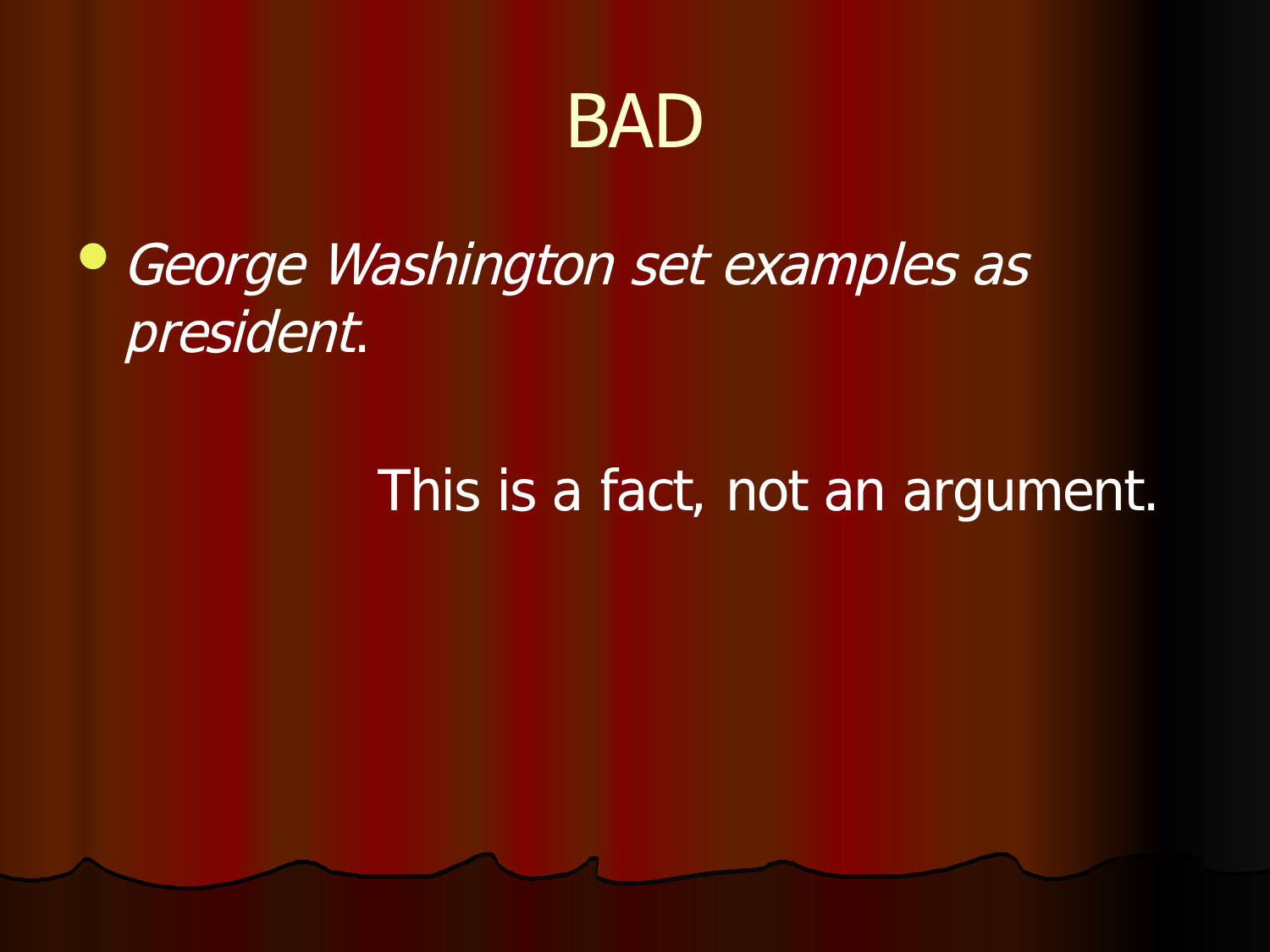

# BAD
George Washington set examples as president.

			This is a fact, not an argument.